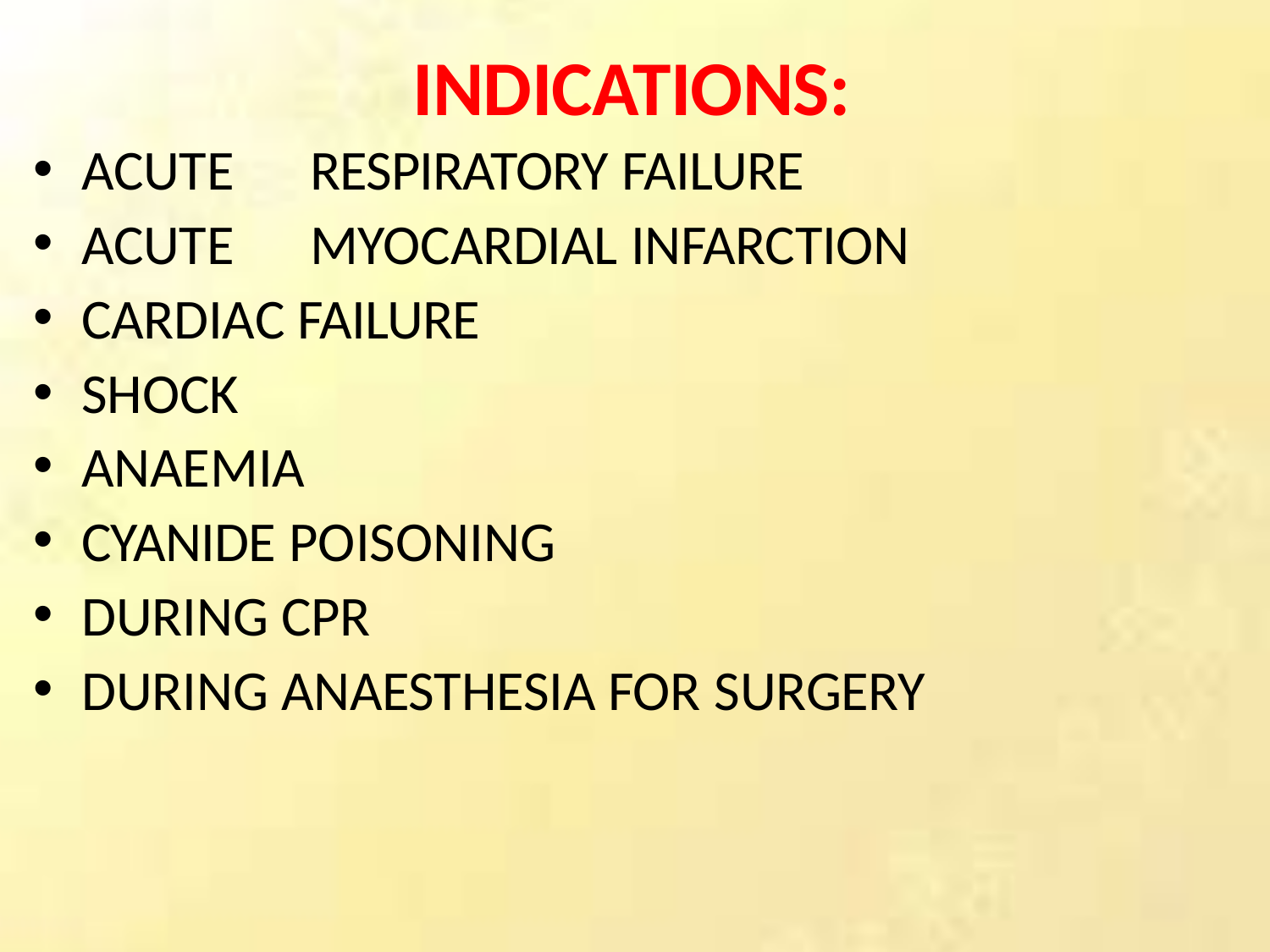

# INDICATIONS:
ACUTE	RESPIRATORY FAILURE
ACUTE	MYOCARDIAL INFARCTION
CARDIAC FAILURE
SHOCK
ANAEMIA
CYANIDE POISONING
DURING CPR
DURING ANAESTHESIA FOR SURGERY